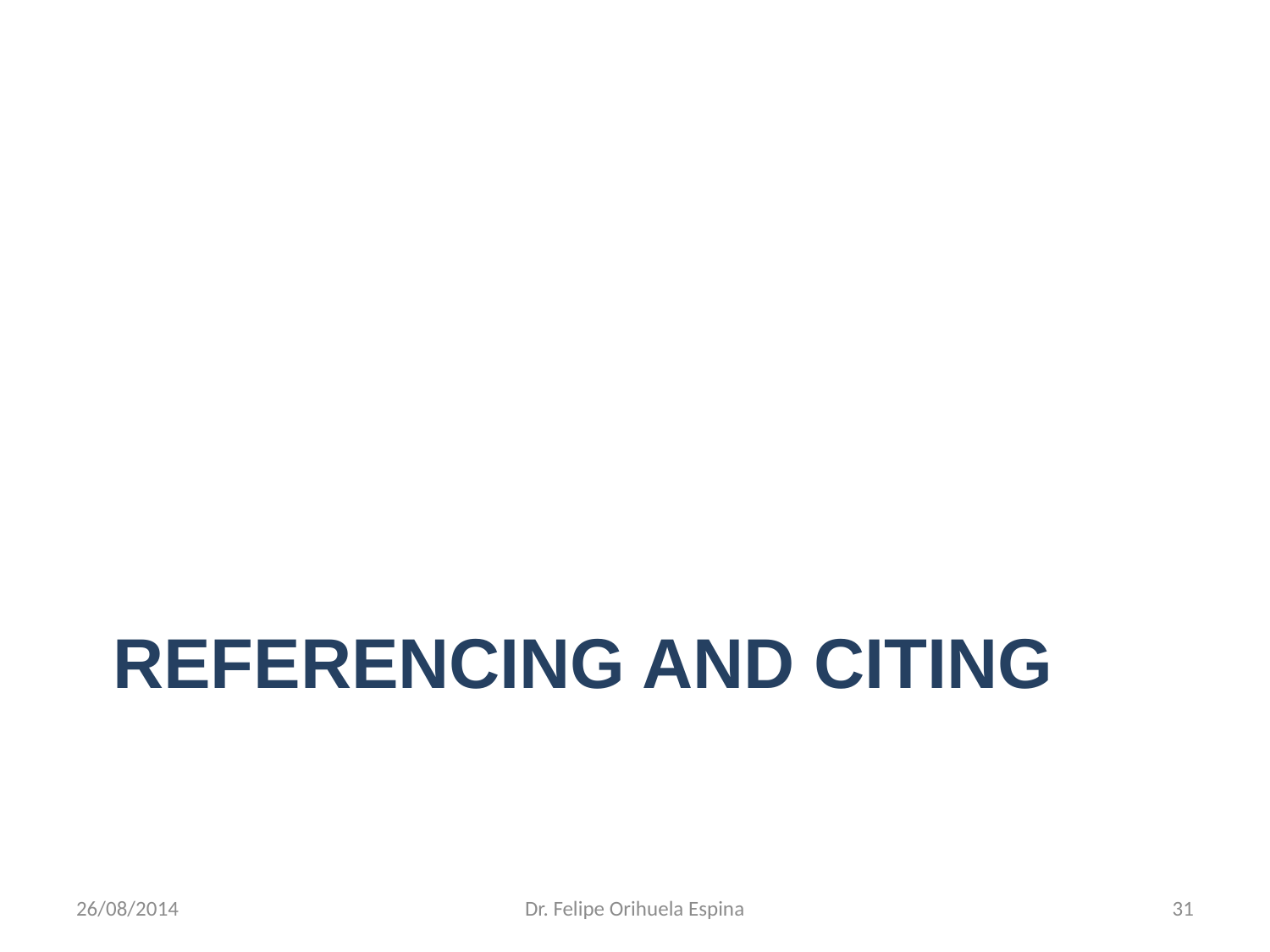

# Referencing and citing
26/08/2014
Dr. Felipe Orihuela Espina
31